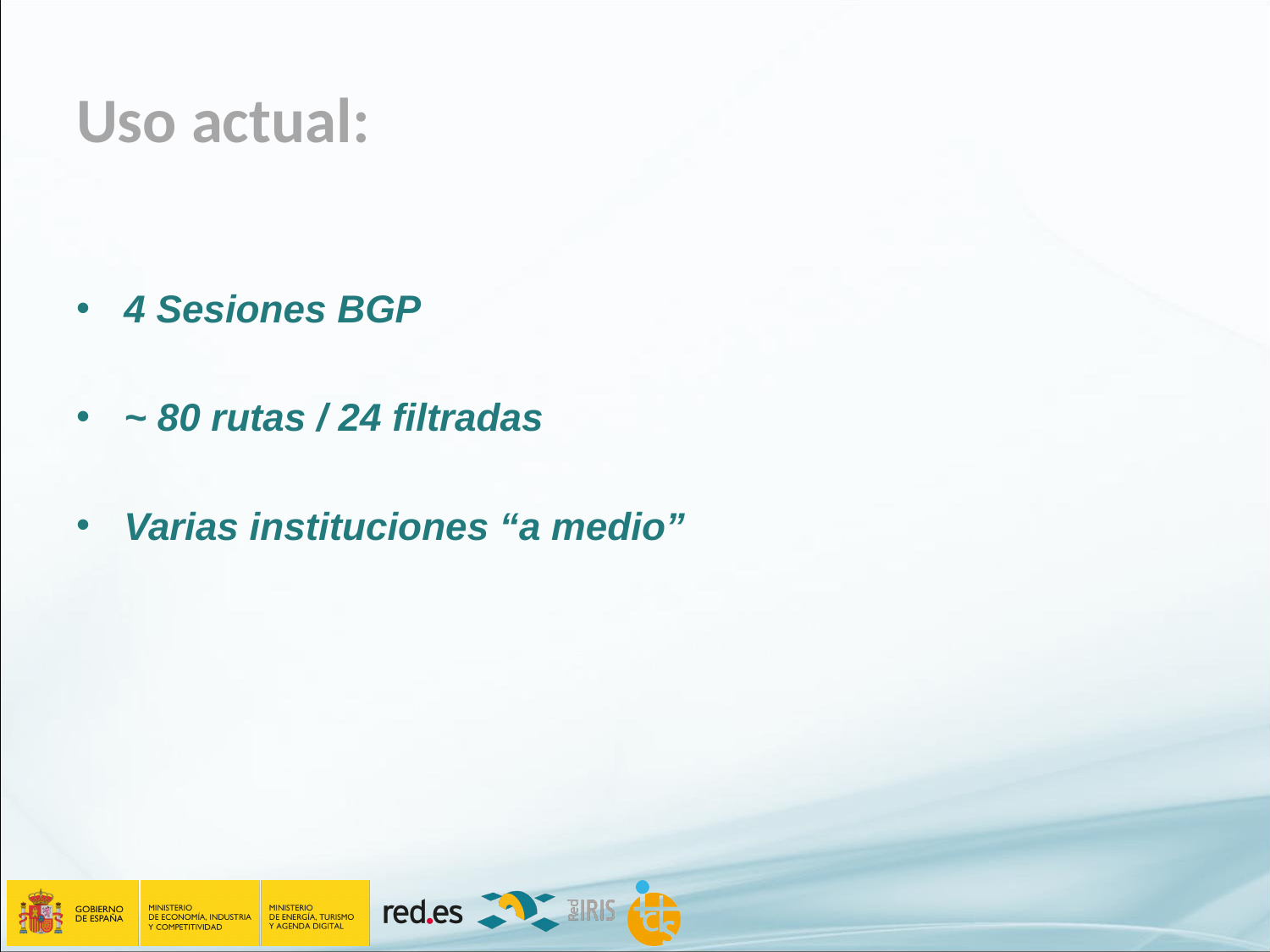

# Uso actual:

4 Sesiones BGP

~ 80 rutas / 24 filtradas

Varias instituciones “a medio”